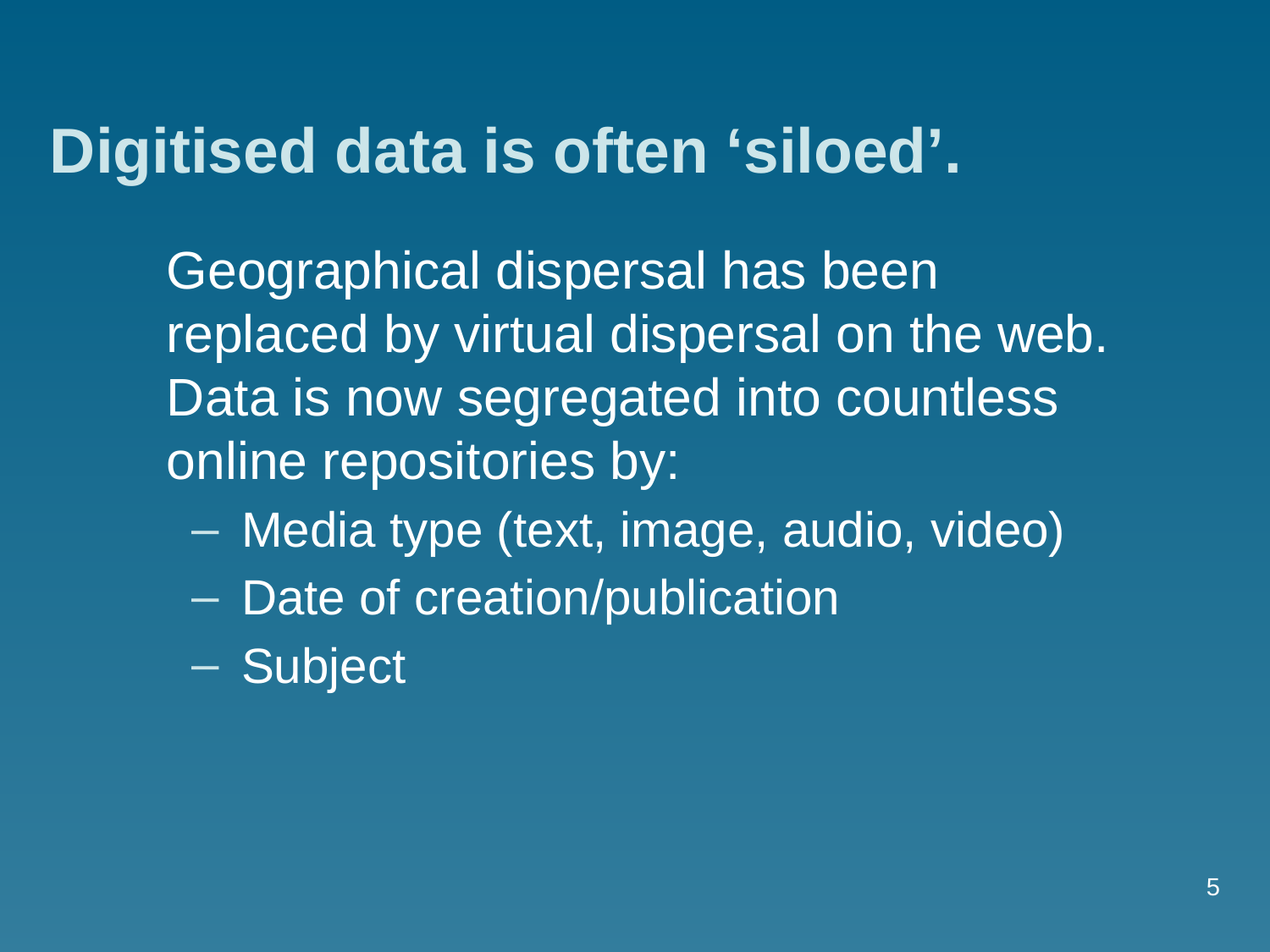

# Digitised data is often ‘siloed’.
	Geographical dispersal has been replaced by virtual dispersal on the web. Data is now segregated into countless online repositories by:
Media type (text, image, audio, video)
Date of creation/publication
Subject
5